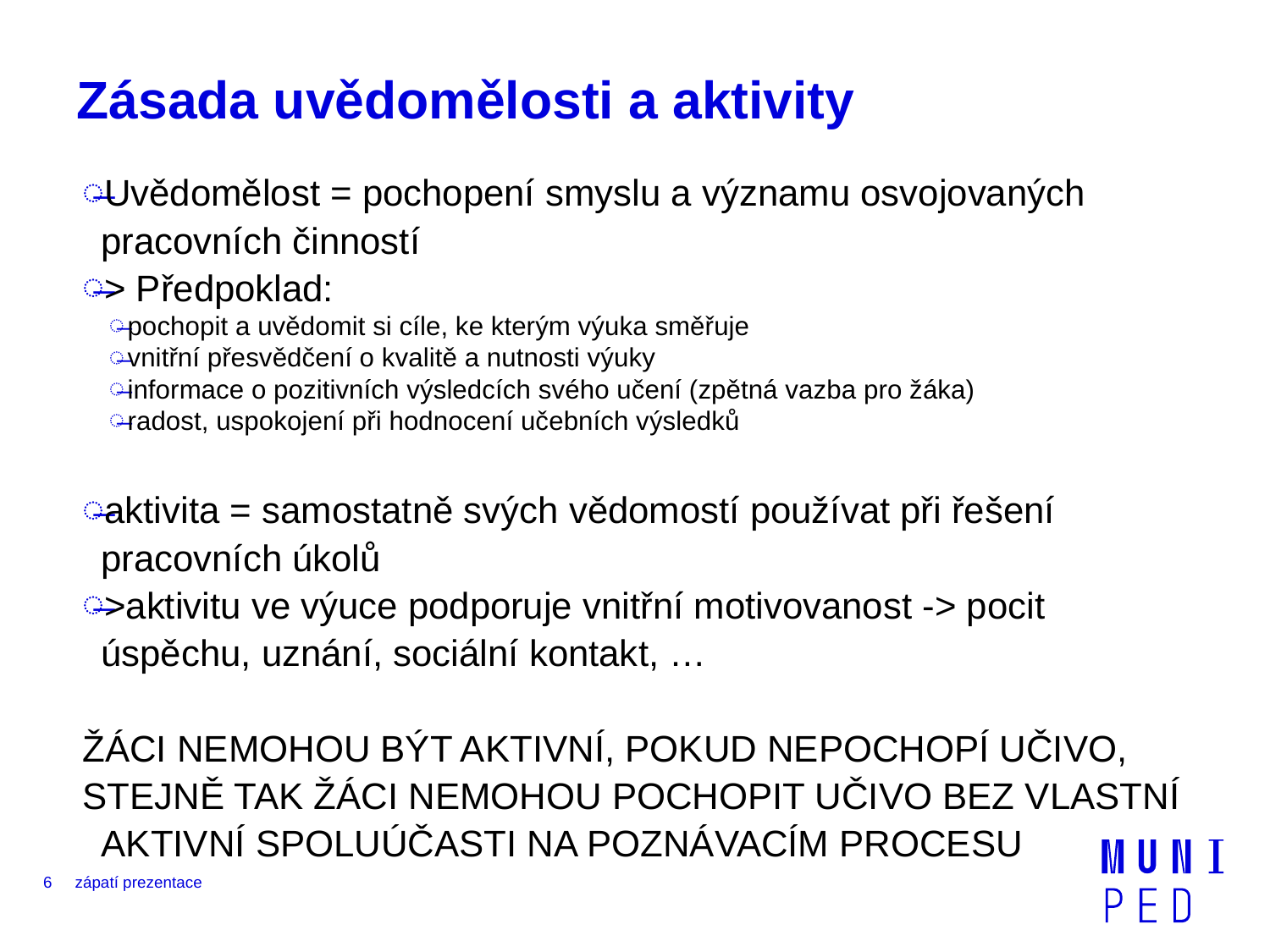

# Zásada uvědomělosti a aktivity
Uvědomělost = pochopení smyslu a významu osvojovaných pracovních činností
> Předpoklad:
pochopit a uvědomit si cíle, ke kterým výuka směřuje
vnitřní přesvědčení o kvalitě a nutnosti výuky
informace o pozitivních výsledcích svého učení (zpětná vazba pro žáka)
radost, uspokojení při hodnocení učebních výsledků

aktivita = samostatně svých vědomostí používat při řešení pracovních úkolů
>aktivitu ve výuce podporuje vnitřní motivovanost -> pocit úspěchu, uznání, sociální kontakt, …

ŽÁCI NEMOHOU BÝT AKTIVNÍ, POKUD NEPOCHOPÍ UČIVO,
STEJNĚ TAK ŽÁCI NEMOHOU POCHOPIT UČIVO BEZ VLASTNÍ AKTIVNÍ SPOLUÚČASTI NA POZNÁVACÍM PROCESU
6
zápatí prezentace